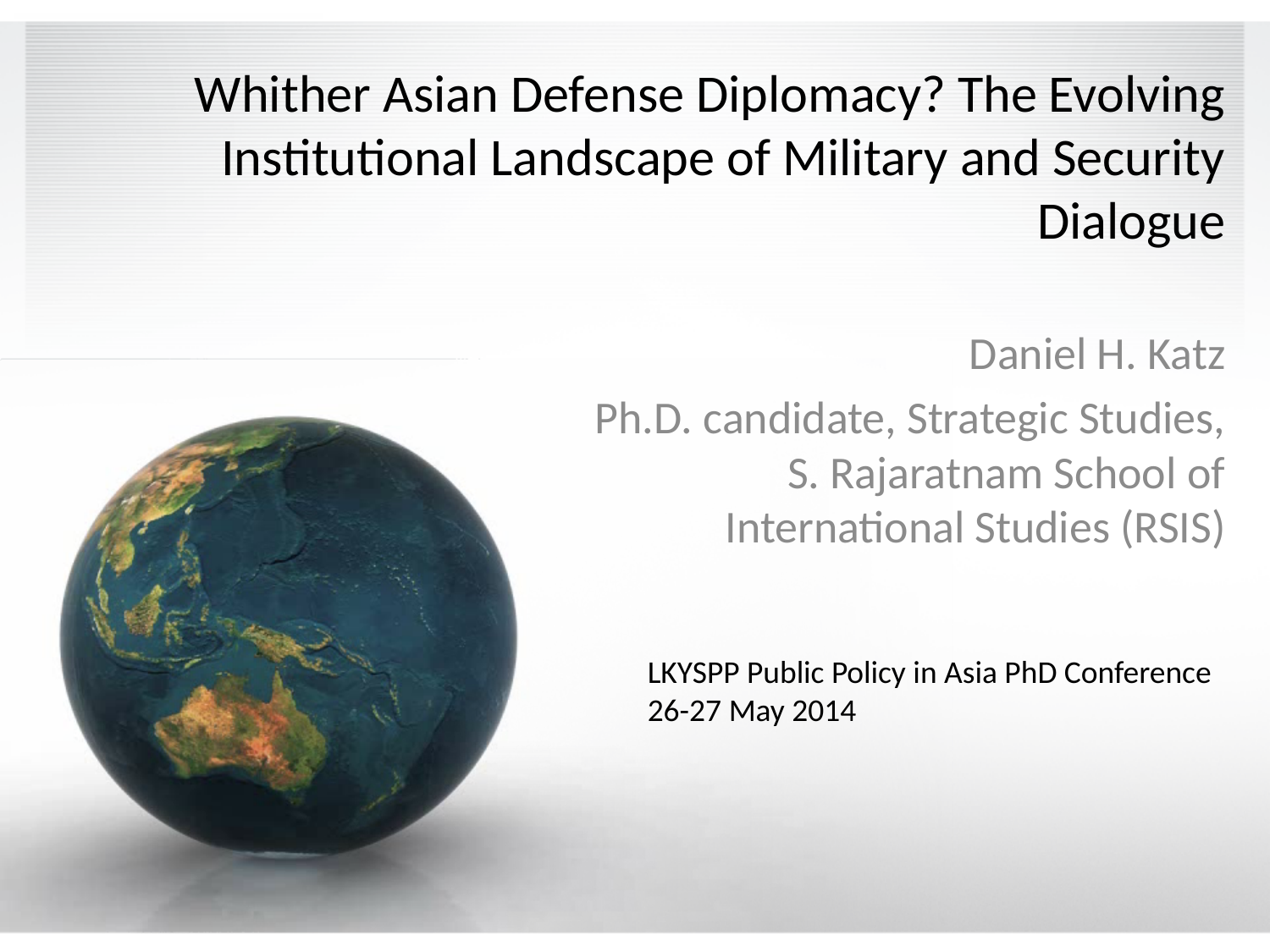

# Whither Asian Defense Diplomacy? The Evolving Institutional Landscape of Military and Security Dialogue
Daniel H. Katz
Ph.D. candidate, Strategic Studies, S. Rajaratnam School of International Studies (RSIS)
LKYSPP Public Policy in Asia PhD Conference
26-27 May 2014